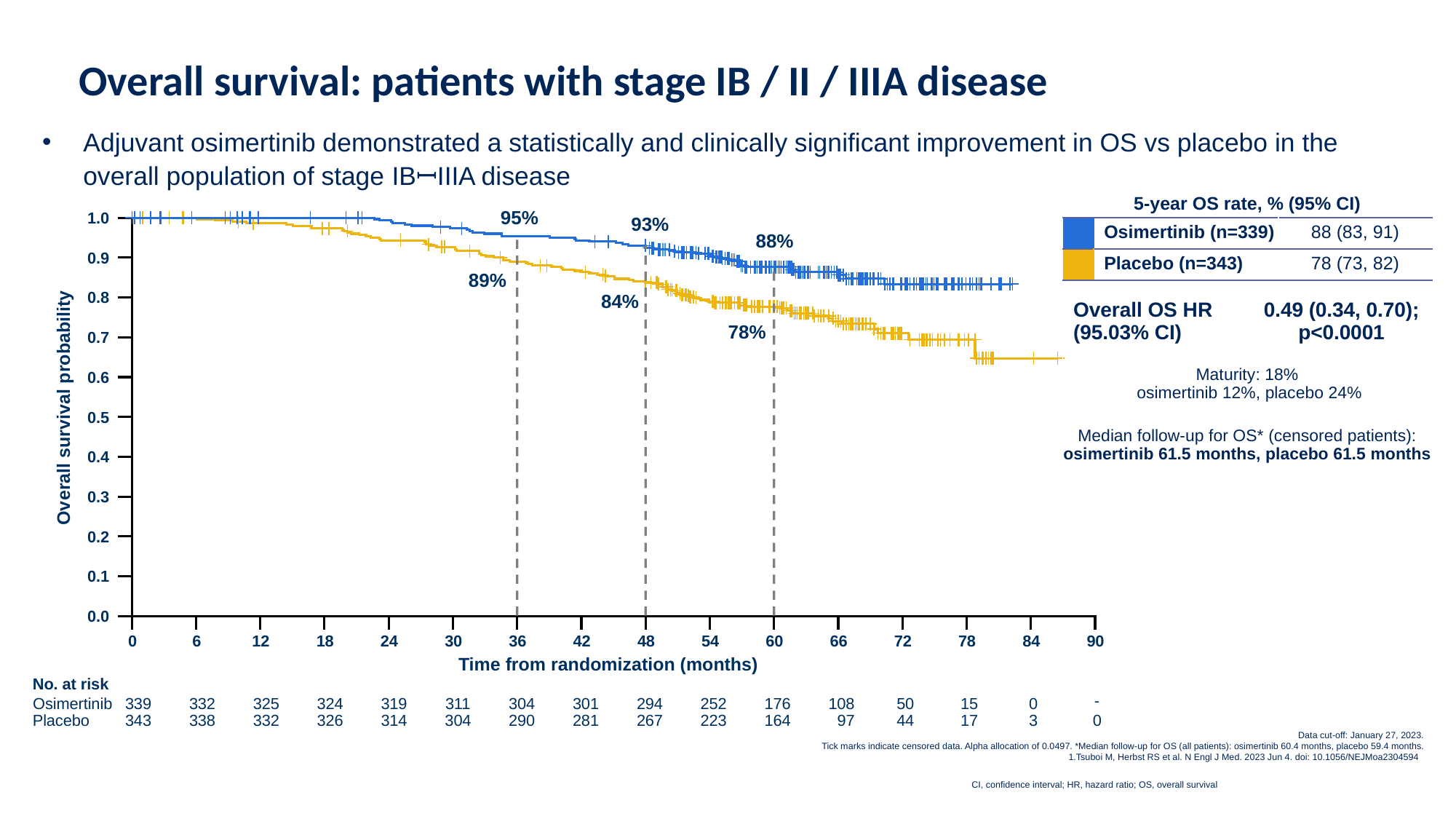

# Overall survival: patients with stage IB / II / IIIA disease
Adjuvant osimertinib demonstrated a statistically and clinically significant improvement in OS vs placebo in the overall population of stage IBꟷIIIA disease
| 5-year OS rate, % (95% CI) |  |  |  |
| --- | --- | --- | --- |
|  | Osimertinib (n=339) |  | 88 (83, 91) |
|  | Placebo (n=343) |  | 78 (73, 82) |
|  |  |  |  |
| Overall OS HR (95.03% CI) |  | 0.49 (0.34, 0.70); p<0.0001 | 0.49 (0.33, 0.73); p=0.0004 |
| Maturity: 18% osimertinib 12%, placebo 24% |  |  |  |
| Median follow-up for OS\* (censored patients): osimertinib 61.5 months, placebo 61.5 months |  |  |  |
95%
93%
1.0
0.9
0.8
0.7
0.6
0.5
0.4
0.3
0.2
0.1
0.0

88%

89%

84%
78%
Overall survival probability
0
6
12
18
24
30
36
42
48
54
60
66
72
78
84
90
Time from randomization (months)
No. at risk
Osimertinib
339
332
325
324
319
311
304
301
294
252
176
108
50
15
0
Placebo
343
338
332
326
314
304
290
281
267
223
164
  97
44
17
3
0
-
Data cut-off: January 27, 2023.
Tick marks indicate censored data. Alpha allocation of 0.0497. *Median follow-up for OS (all patients): osimertinib 60.4 months, placebo 59.4 months.
1.Tsuboi M, Herbst RS et al. N Engl J Med. 2023 Jun 4. doi: 10.1056/NEJMoa2304594

CI, confidence interval; HR, hazard ratio; OS, overall survival